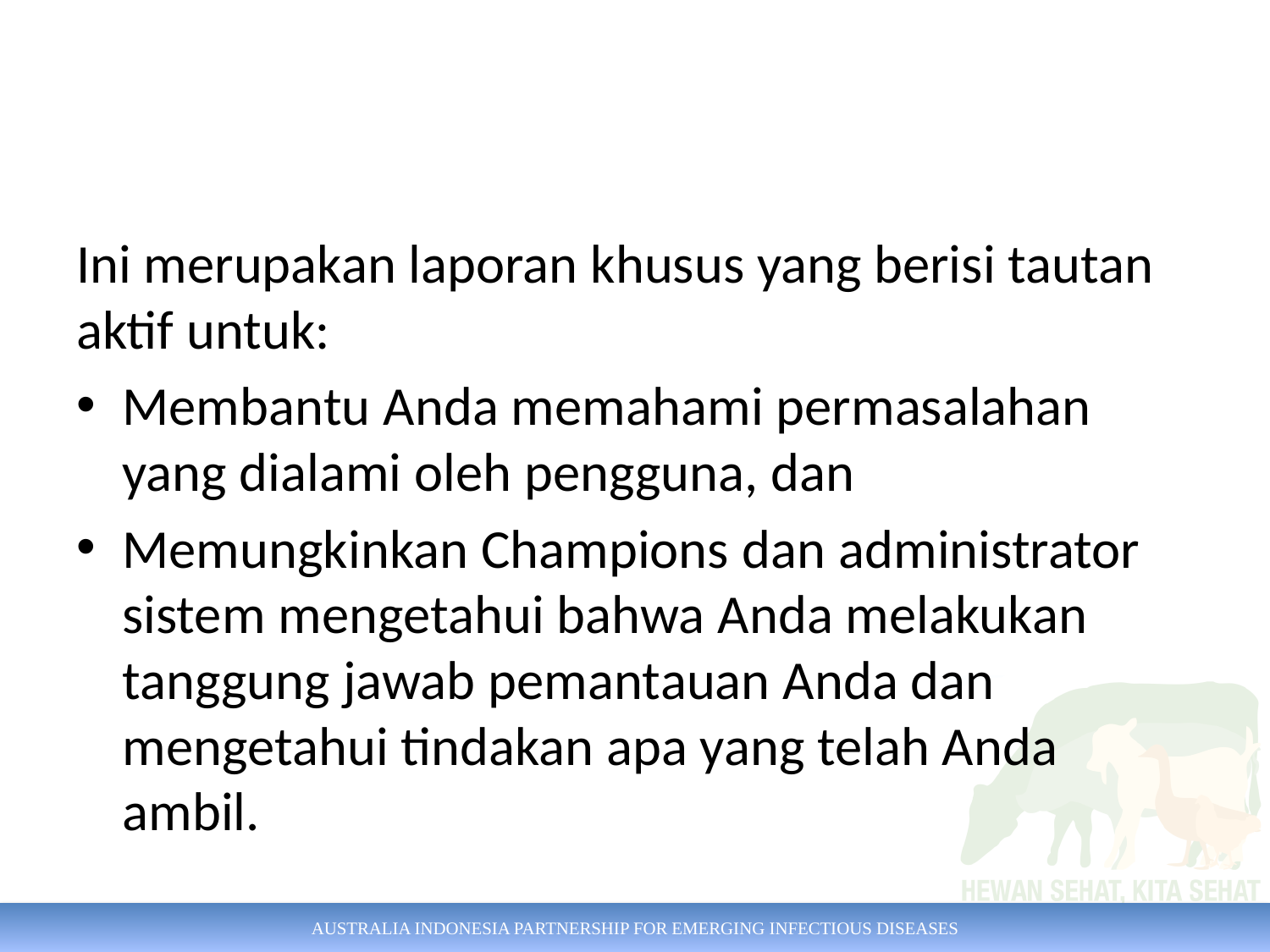

#
Ini merupakan laporan khusus yang berisi tautan aktif untuk:
Membantu Anda memahami permasalahan yang dialami oleh pengguna, dan
Memungkinkan Champions dan administrator sistem mengetahui bahwa Anda melakukan tanggung jawab pemantauan Anda dan mengetahui tindakan apa yang telah Anda ambil.